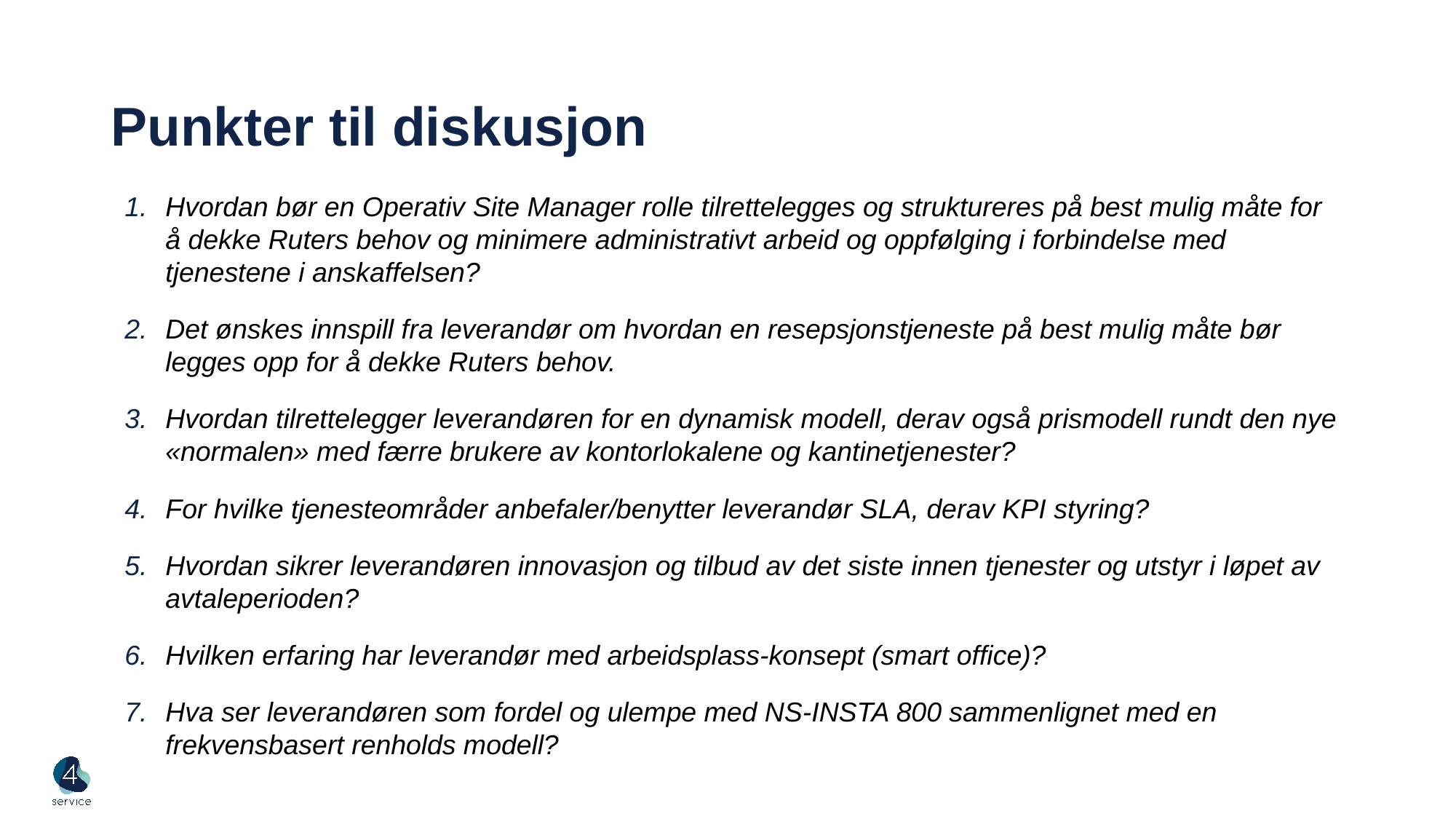

# Punkter til diskusjon
Hvordan bør en Operativ Site Manager rolle tilrettelegges og struktureres på best mulig måte for å dekke Ruters behov og minimere administrativt arbeid og oppfølging i forbindelse med tjenestene i anskaffelsen?
Det ønskes innspill fra leverandør om hvordan en resepsjonstjeneste på best mulig måte bør legges opp for å dekke Ruters behov.
Hvordan tilrettelegger leverandøren for en dynamisk modell, derav også prismodell rundt den nye «normalen» med færre brukere av kontorlokalene og kantinetjenester?
For hvilke tjenesteområder anbefaler/benytter leverandør SLA, derav KPI styring?
Hvordan sikrer leverandøren innovasjon og tilbud av det siste innen tjenester og utstyr i løpet av avtaleperioden?
Hvilken erfaring har leverandør med arbeidsplass-konsept (smart office)?
Hva ser leverandøren som fordel og ulempe med NS-INSTA 800 sammenlignet med en frekvensbasert renholds modell?